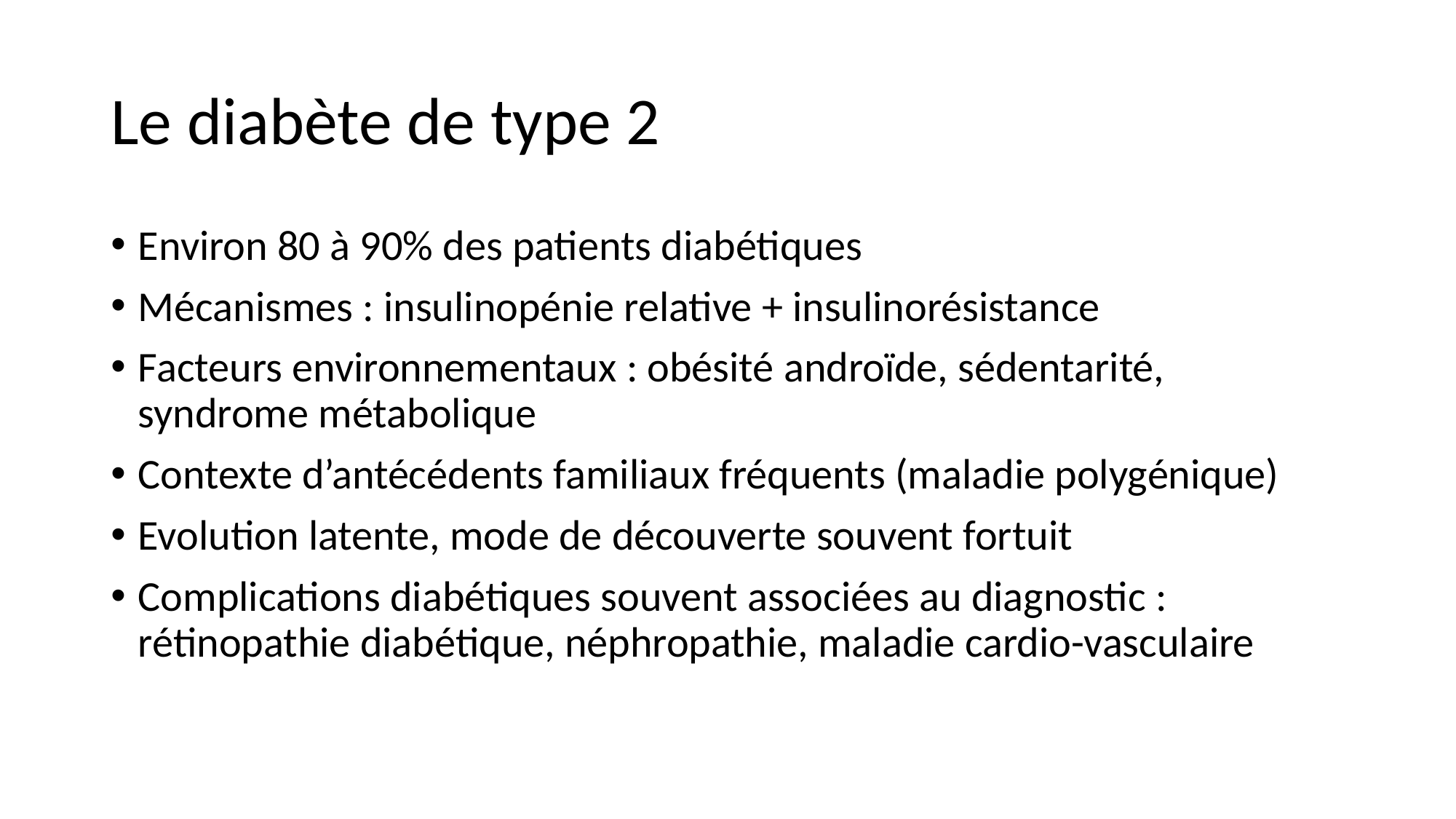

# Le diabète de type 2
Environ 80 à 90% des patients diabétiques
Mécanismes : insulinopénie relative + insulinorésistance
Facteurs environnementaux : obésité androïde, sédentarité, syndrome métabolique
Contexte d’antécédents familiaux fréquents (maladie polygénique)
Evolution latente, mode de découverte souvent fortuit
Complications diabétiques souvent associées au diagnostic : rétinopathie diabétique, néphropathie, maladie cardio-vasculaire